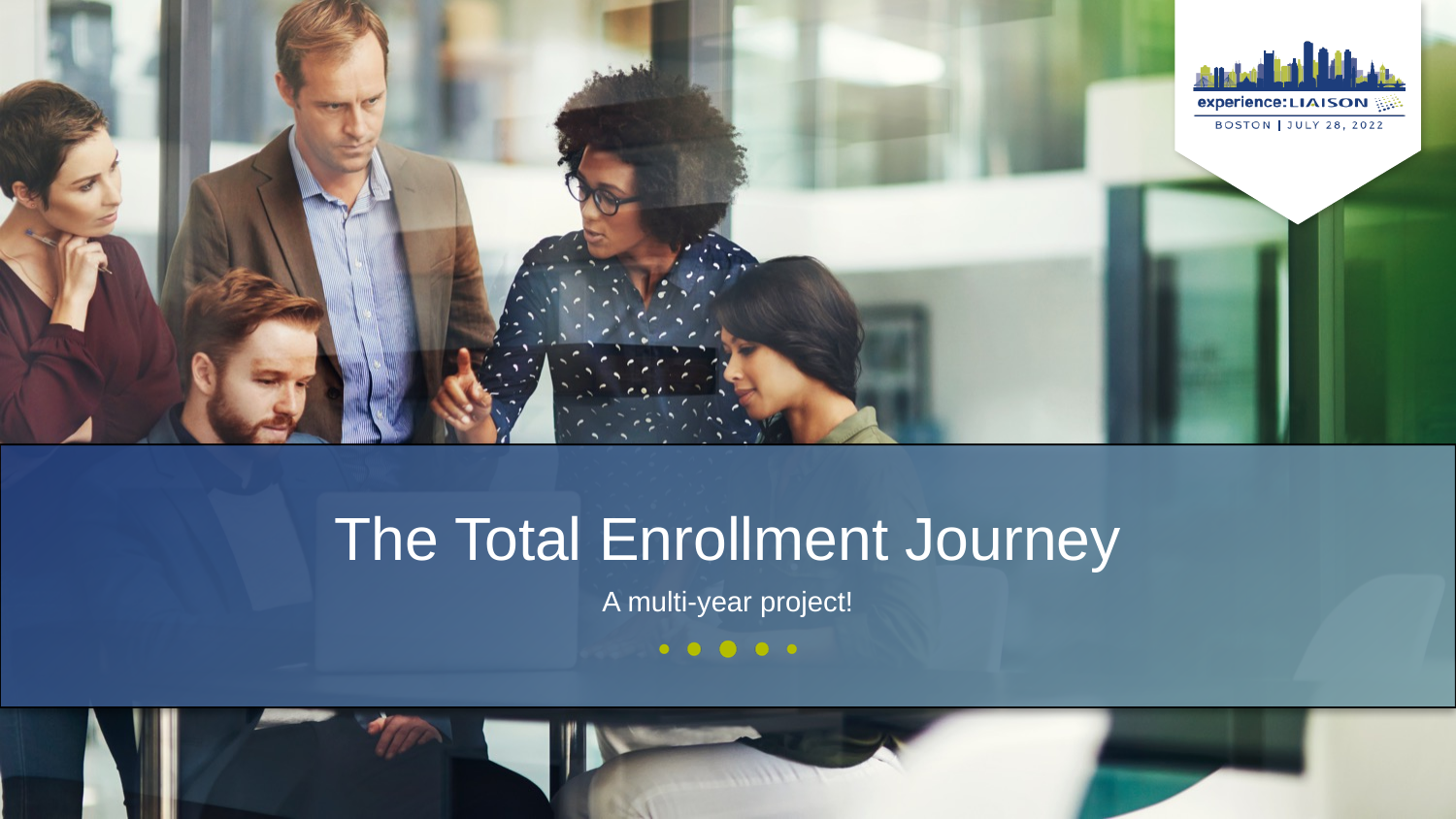

The Total Enrollment Journey
A multi-year project!